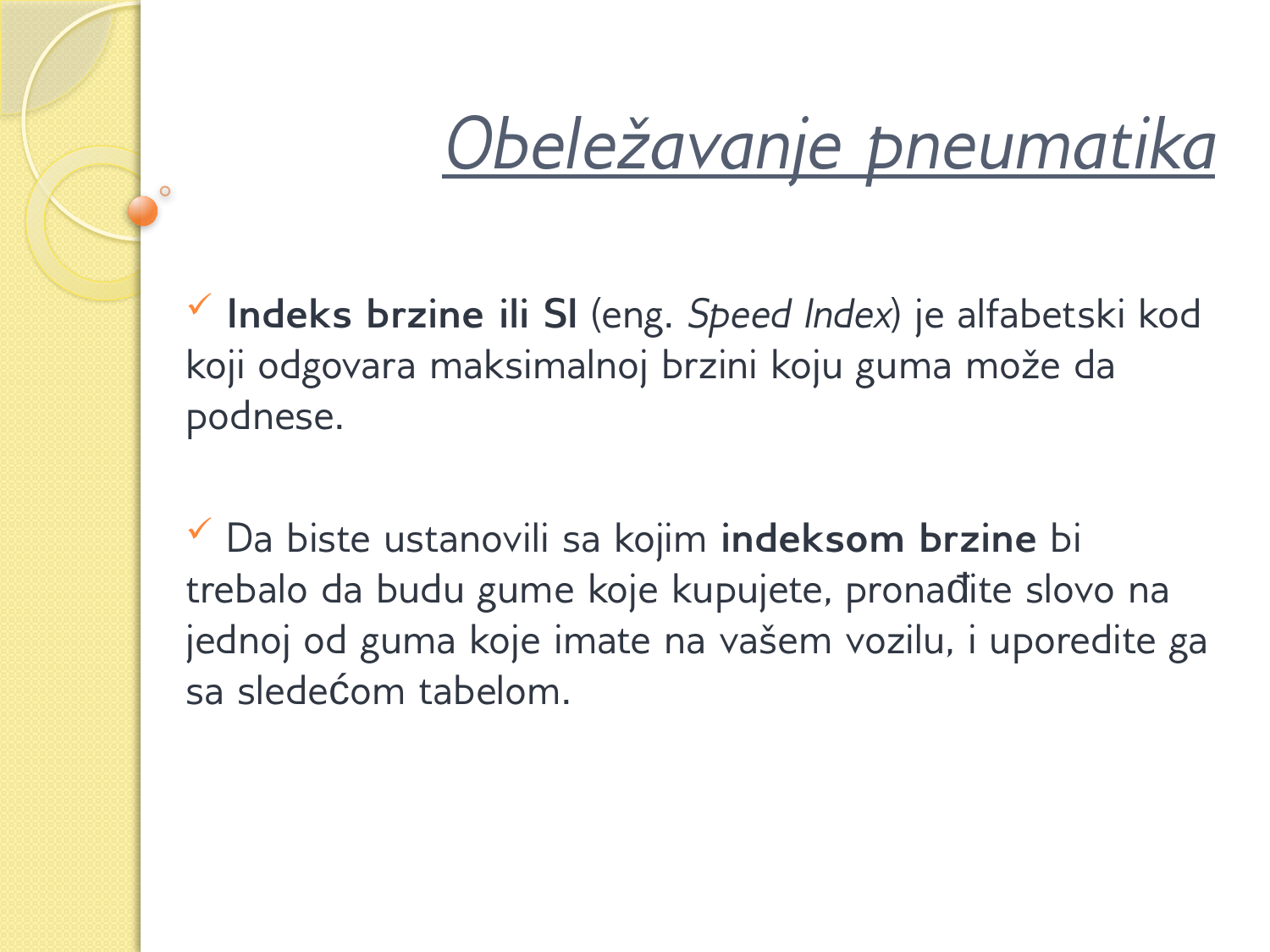

# Obeležavanje pneumatika
 Indeks brzine ili SI (eng. Speed Index) je alfabetski kod koji odgovara maksimalnoj brzini koju guma može da podnese.

 Da biste ustanovili sa kojim indeksom brzine bi trebalo da budu gume koje kupujete, pronađite slovo na jednoj od guma koje imate na vašem vozilu, i uporedite ga sa sledećom tabelom.